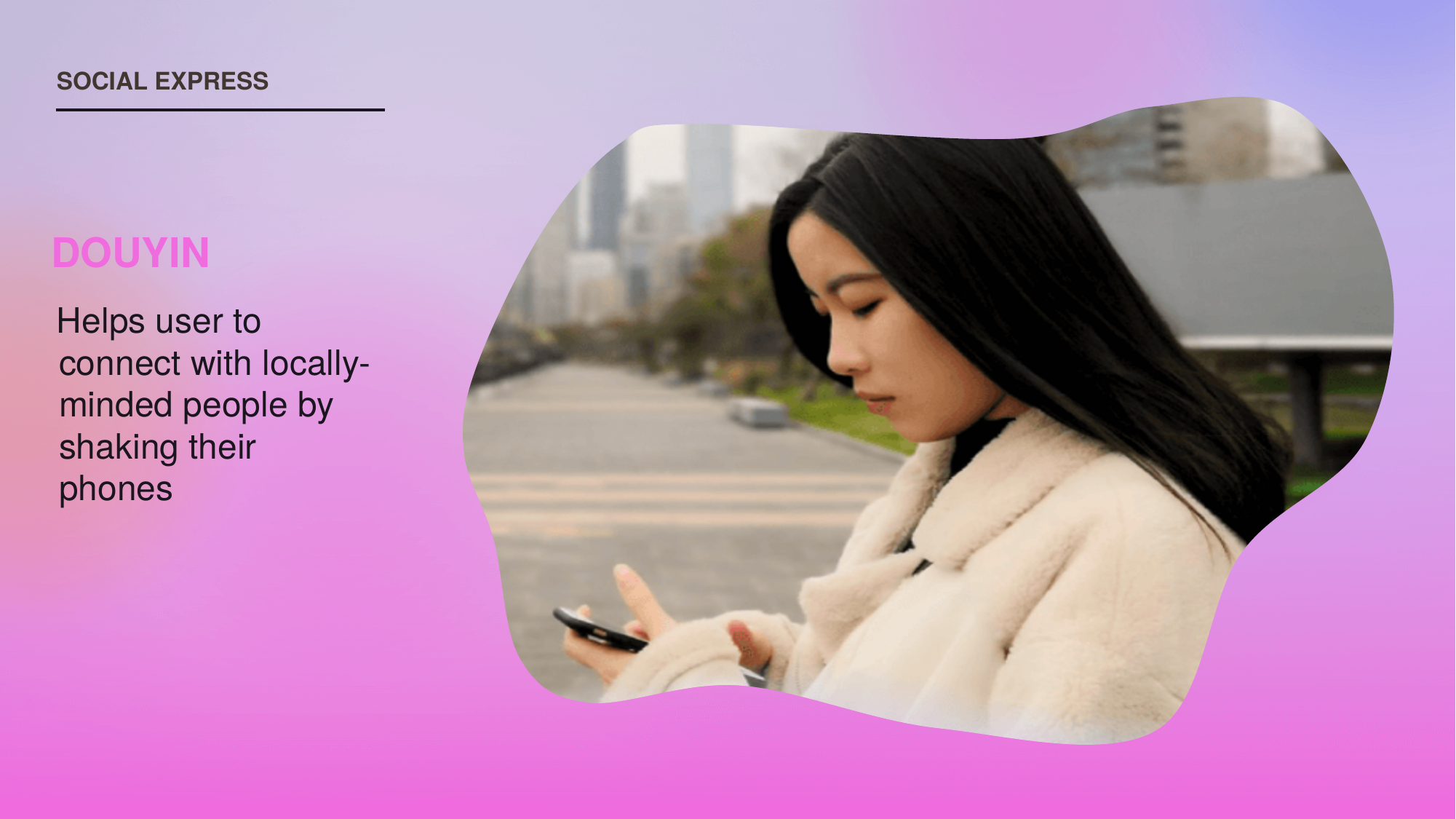

SOCIAL EXPRESS

DOUYIN
Helps user to connect with locally-minded people by shaking their phones